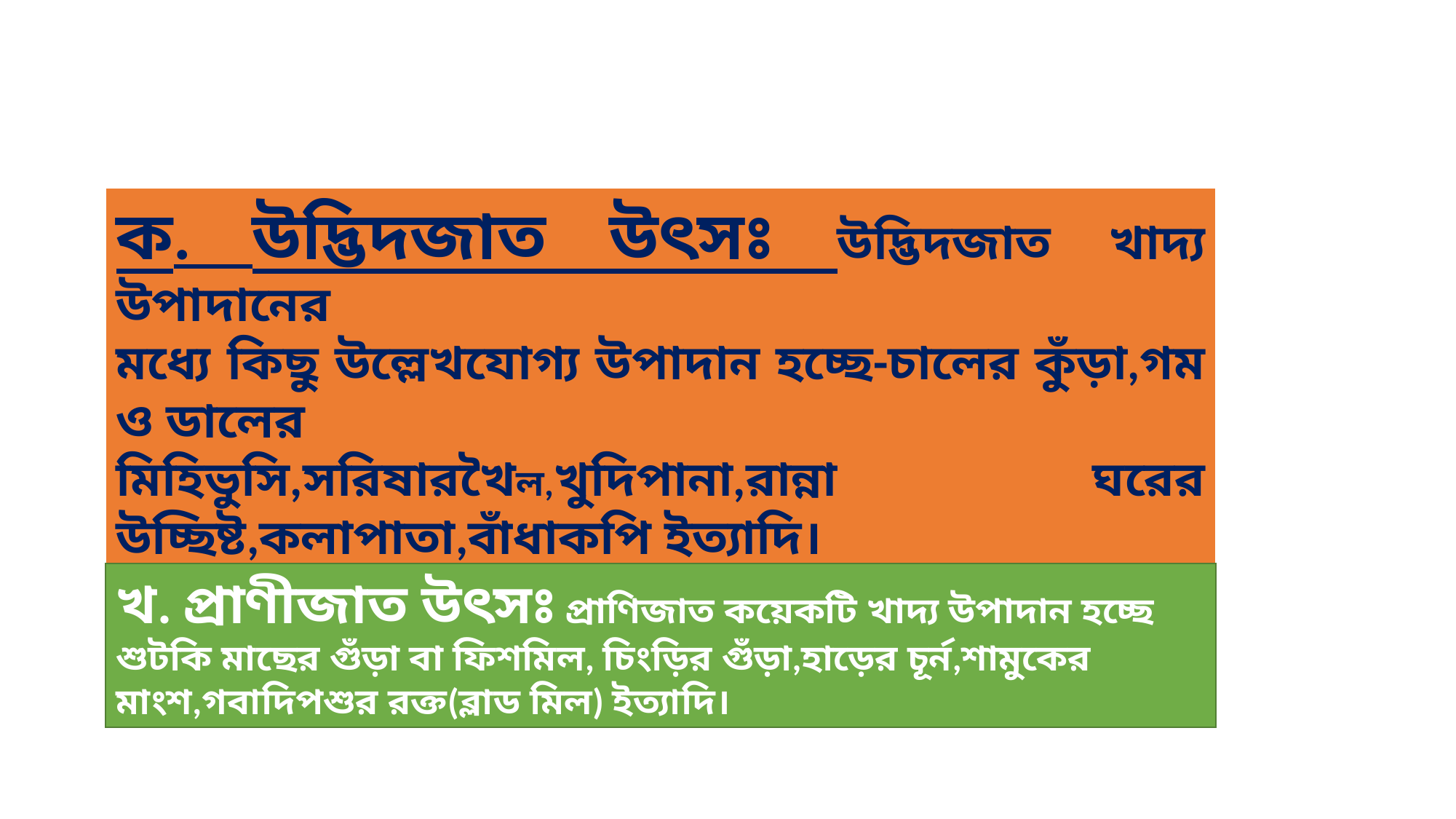

ক. উদ্ভিদজাত উৎসঃ উদ্ভিদজাত খাদ্য উপাদানের
মধ্যে কিছু উল্লেখযোগ্য উপাদান হচ্ছে-চালের কুঁড়া,গম ও ডালের
মিহিভুসি,সরিষারখৈল,খুদিপানা,রান্না ঘরের উচ্ছিষ্ট,কলাপাতা,বাঁধাকপি ইত্যাদি।
খ. প্রাণীজাত উৎসঃ প্রাণিজাত কয়েকটি খাদ্য উপাদান হচ্ছে শুটকি মাছের গুঁড়া বা ফিশমিল, চিংড়ির গুঁড়া,হাড়ের চূর্ন,শামুকের মাংশ,গবাদিপশুর রক্ত(ব্লাড মিল) ইত্যাদি।